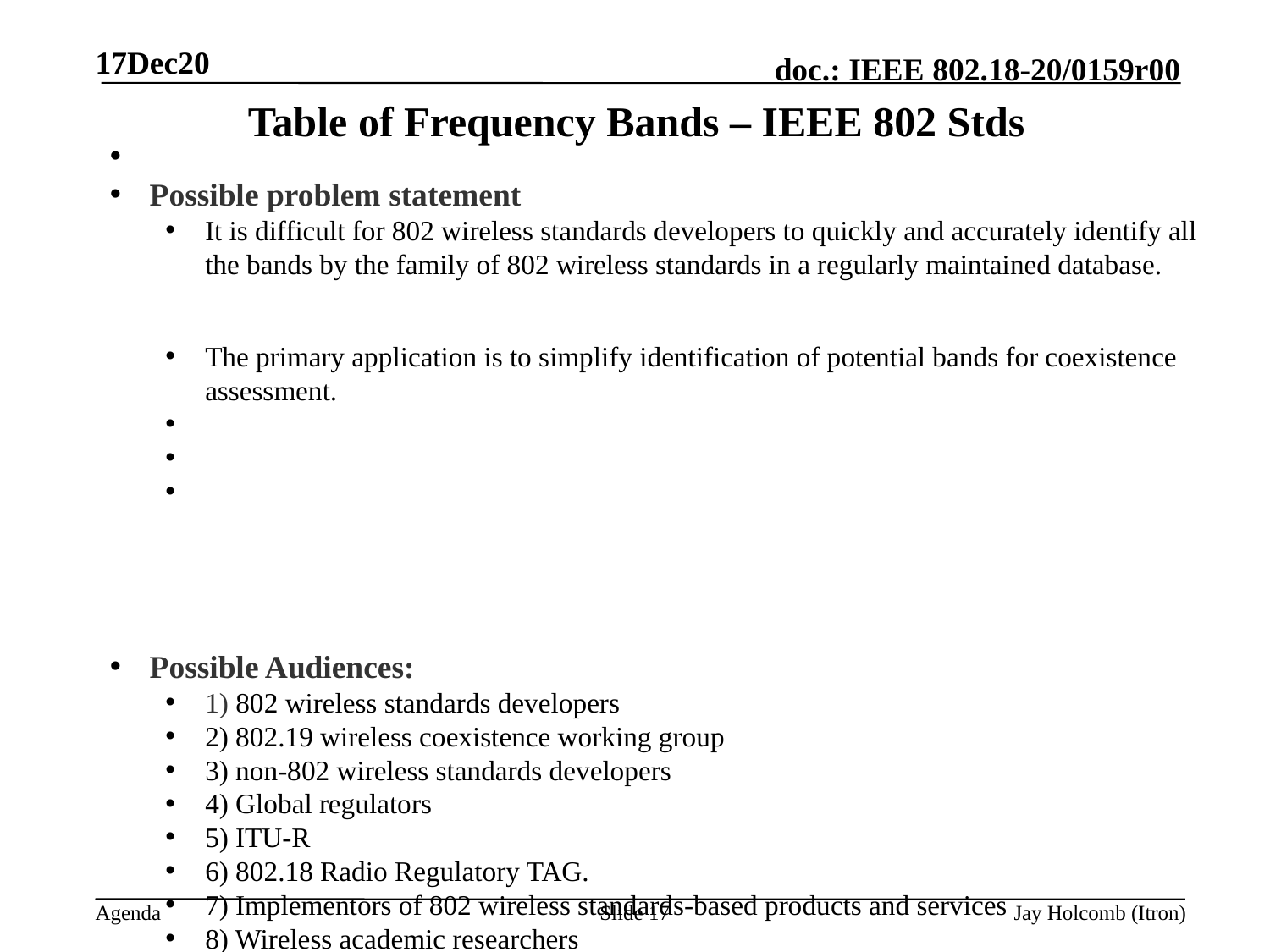

17Dec20
# Table of Frequency Bands – IEEE 802 Stds

Possible problem statement
It is difficult for 802 wireless standards developers to quickly and accurately identify all the bands by the family of 802 wireless standards in a regularly maintained database.

The primary application is to simplify identification of potential bands for coexistence assessment.

Possible Audiences:
1) 802 wireless standards developers
2) 802.19 wireless coexistence working group
3) non-802 wireless standards developers
4) Global regulators
5) ITU-R
6) 802.18 Radio Regulatory TAG.
7) Implementors of 802 wireless standards-based products and services
8) Wireless academic researchers

Slide 17
Jay Holcomb (Itron)